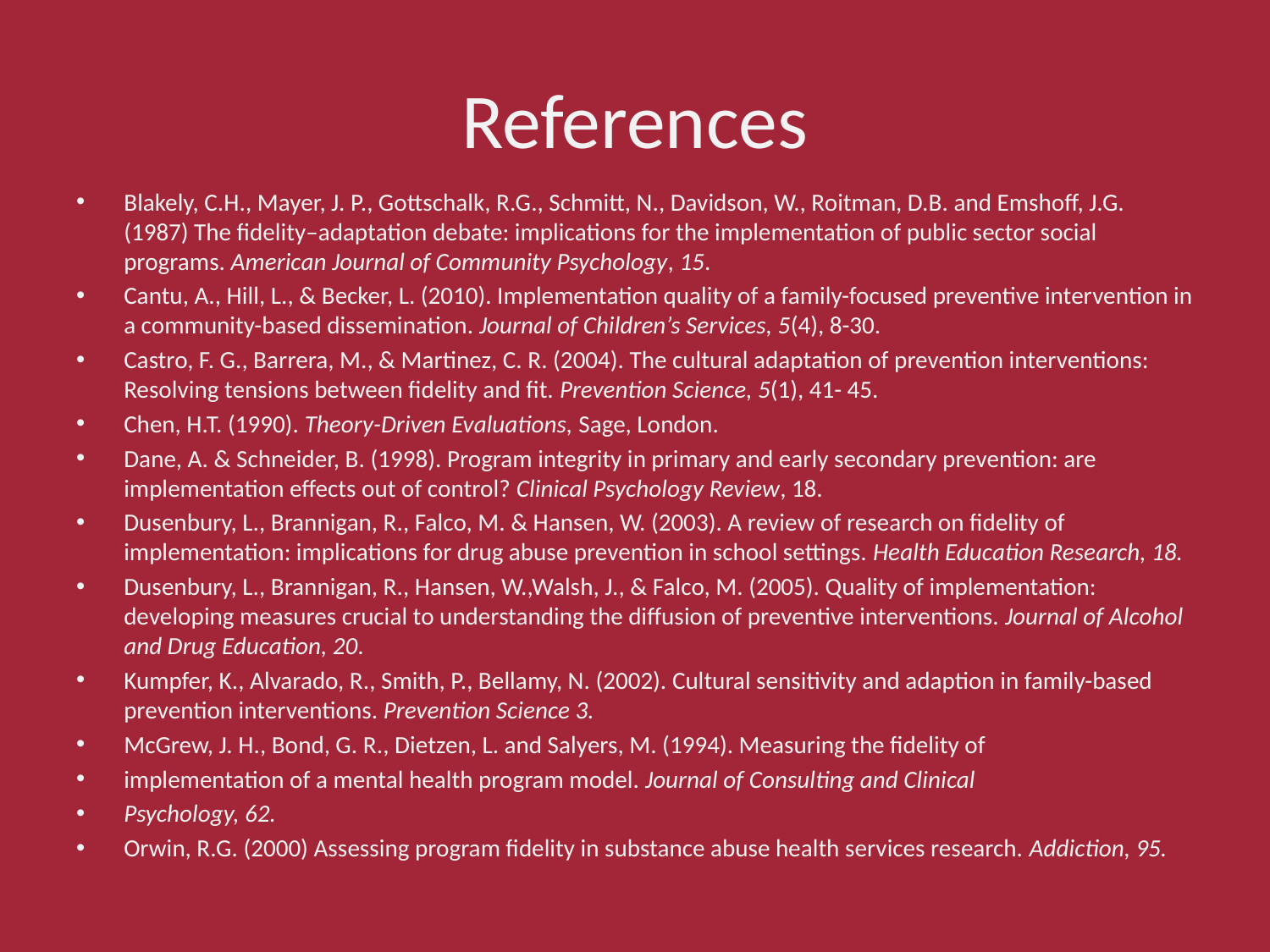

# References
Blakely, C.H., Mayer, J. P., Gottschalk, R.G., Schmitt, N., Davidson, W., Roitman, D.B. and Emshoff, J.G. (1987) The fidelity–adaptation debate: implications for the implementation of public sector social programs. American Journal of Community Psychology, 15.
Cantu, A., Hill, L., & Becker, L. (2010). Implementation quality of a family-focused preventive intervention in a community-based dissemination. Journal of Children’s Services, 5(4), 8-30.
Castro, F. G., Barrera, M., & Martinez, C. R. (2004). The cultural adaptation of prevention interventions: Resolving tensions between fidelity and fit. Prevention Science, 5(1), 41- 45.
Chen, H.T. (1990). Theory-Driven Evaluations, Sage, London.
Dane, A. & Schneider, B. (1998). Program integrity in primary and early secondary prevention: are implementation effects out of control? Clinical Psychology Review, 18.
Dusenbury, L., Brannigan, R., Falco, M. & Hansen, W. (2003). A review of research on fidelity of implementation: implications for drug abuse prevention in school settings. Health Education Research, 18.
Dusenbury, L., Brannigan, R., Hansen, W.,Walsh, J., & Falco, M. (2005). Quality of implementation: developing measures crucial to understanding the diffusion of preventive interventions. Journal of Alcohol and Drug Education, 20.
Kumpfer, K., Alvarado, R., Smith, P., Bellamy, N. (2002). Cultural sensitivity and adaption in family-based prevention interventions. Prevention Science 3.
McGrew, J. H., Bond, G. R., Dietzen, L. and Salyers, M. (1994). Measuring the fidelity of
implementation of a mental health program model. Journal of Consulting and Clinical
Psychology, 62.
Orwin, R.G. (2000) Assessing program fidelity in substance abuse health services research. Addiction, 95.